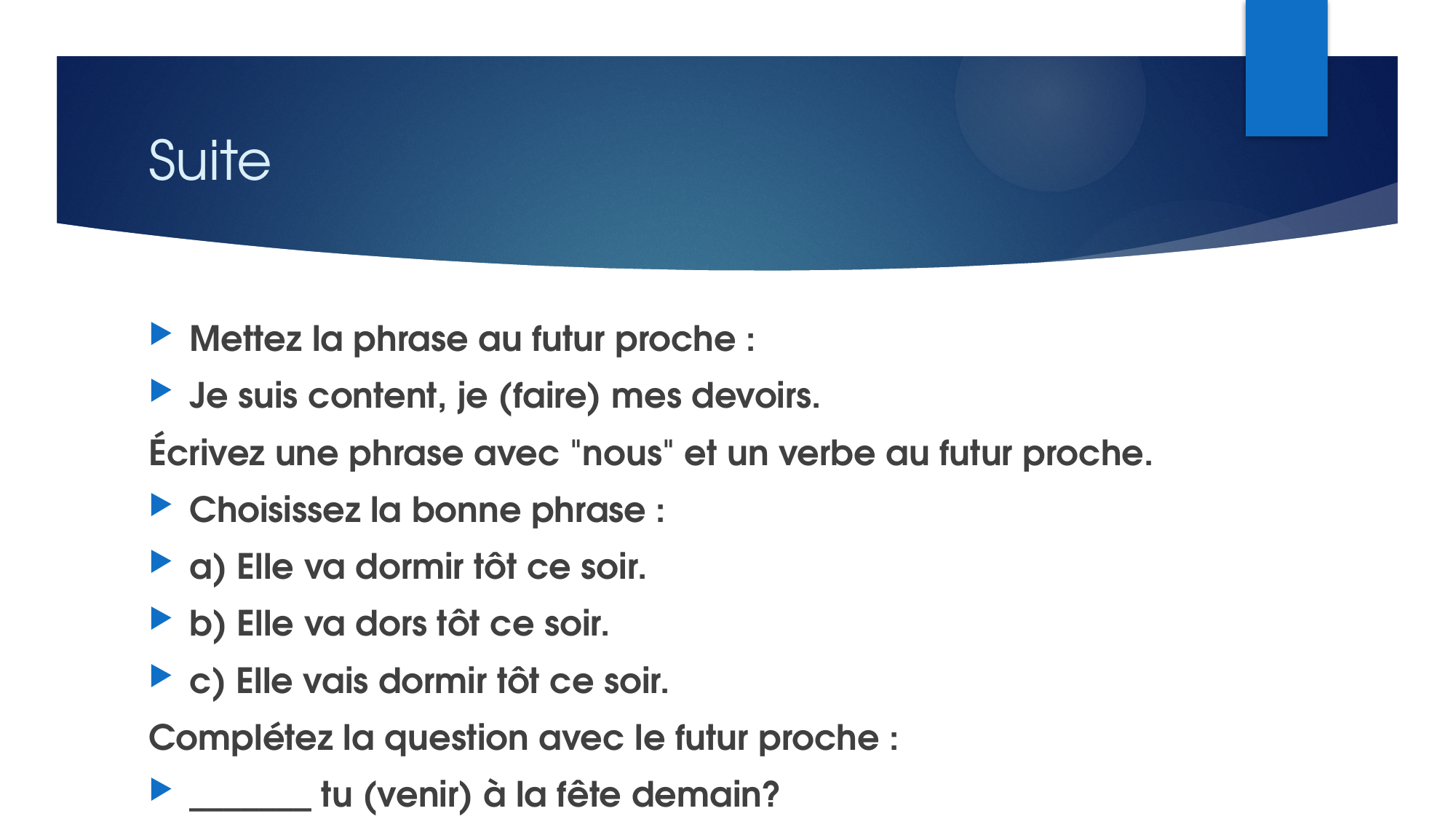

# Suite
Mettez la phrase au futur proche :
Je suis content, je (faire) mes devoirs.
Écrivez une phrase avec "nous" et un verbe au futur proche.
Choisissez la bonne phrase :
a) Elle va dormir tôt ce soir.
b) Elle va dors tôt ce soir.
c) Elle vais dormir tôt ce soir.
Complétez la question avec le futur proche :
_______ tu (venir) à la fête demain?